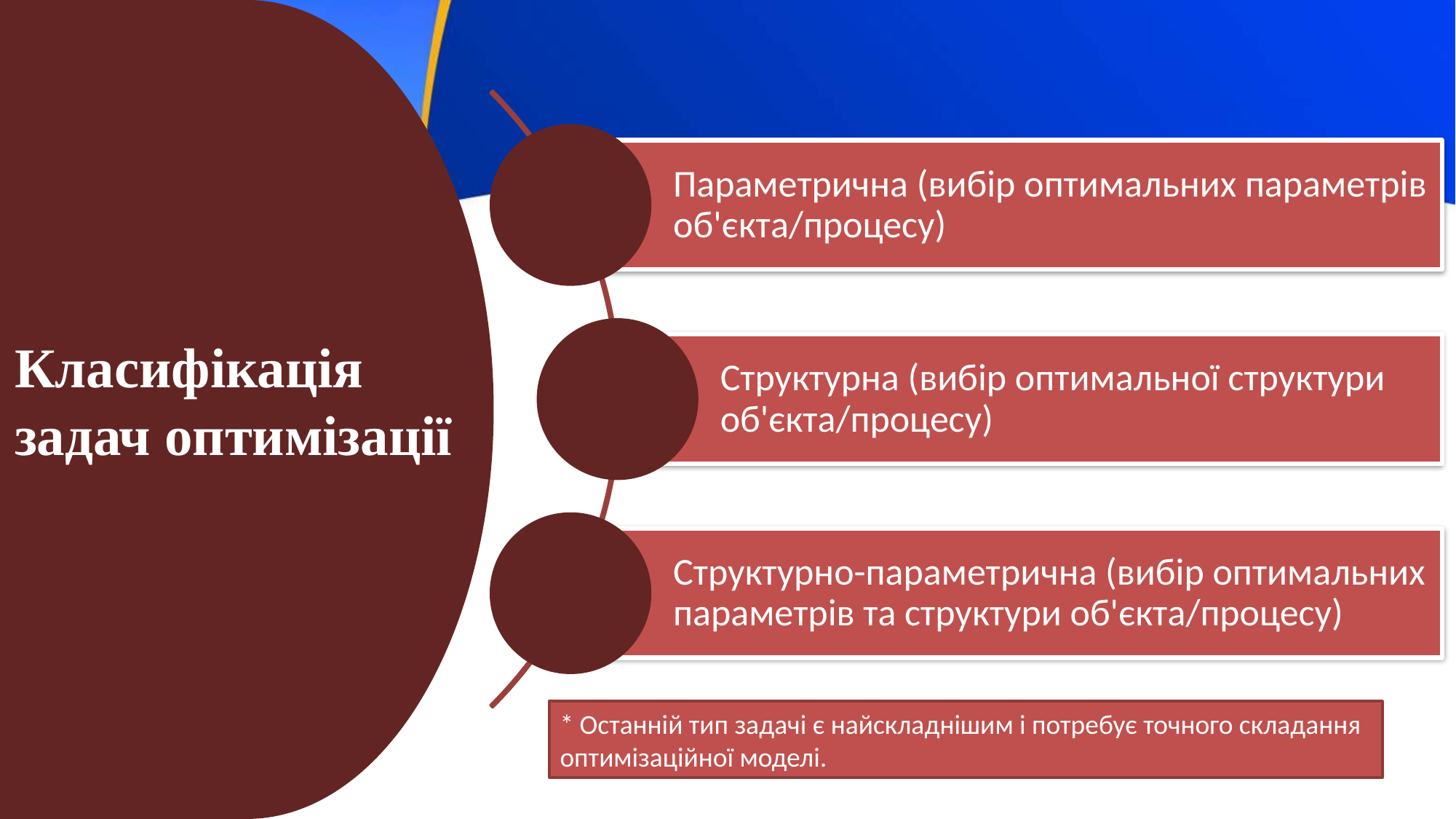

Параметрична (вибір оптимальних параметрів об'єкта/процесу)
Структурна (вибір оптимальної структури об'єкта/процесу)
Структурно-параметрична (вибір оптимальних параметрів та структури об'єкта/процесу)
# Класифікація задач оптимізації
* Останній тип задачі є найскладнішим і потребує точного складання оптимізаційної моделі.